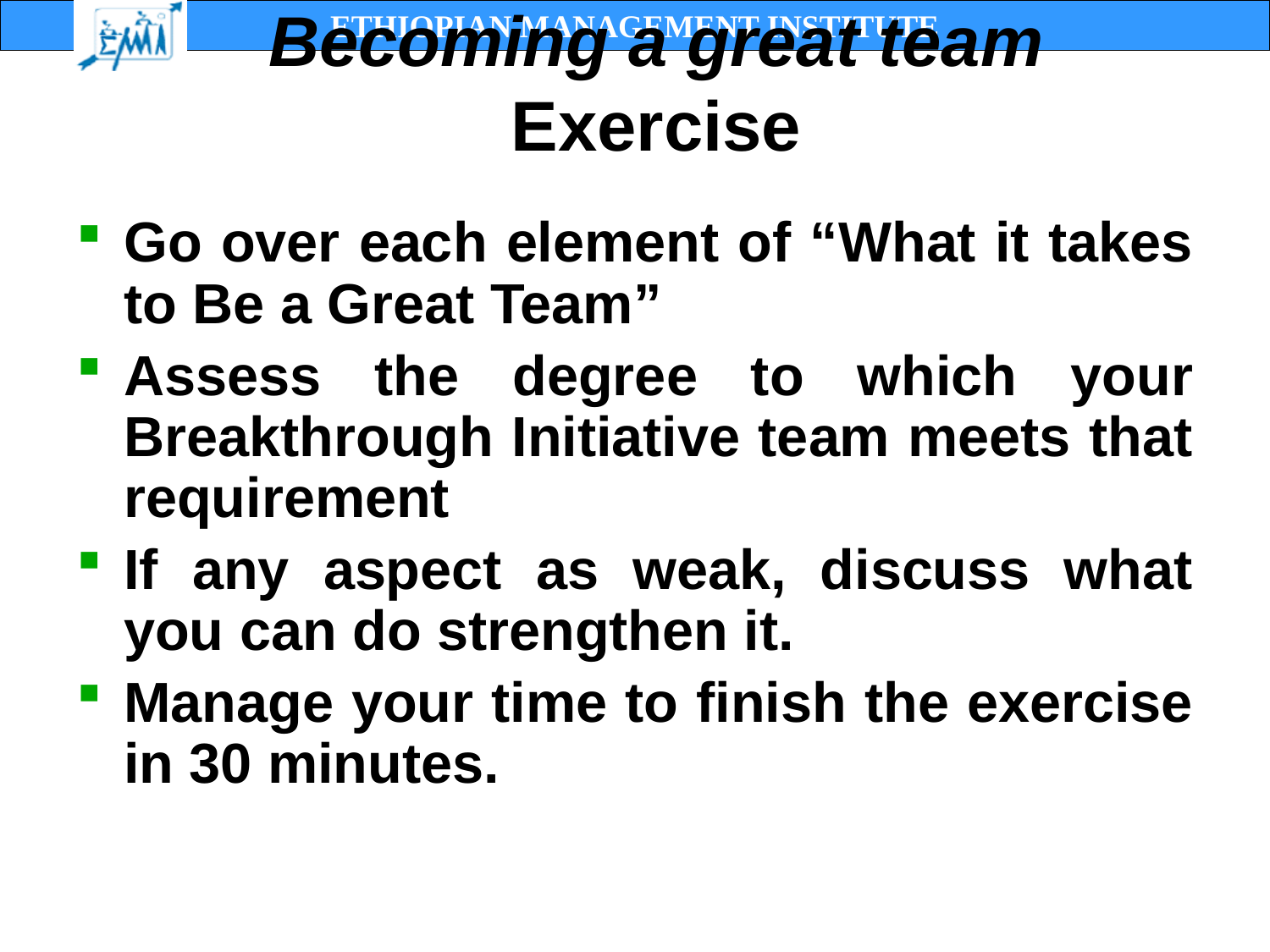

Becoming a great team Exercise
Go over each element of “What it takes to Be a Great Team”
Assess the degree to which your Breakthrough Initiative team meets that requirement
If any aspect as weak, discuss what you can do strengthen it.
Manage your time to finish the exercise in 30 minutes.